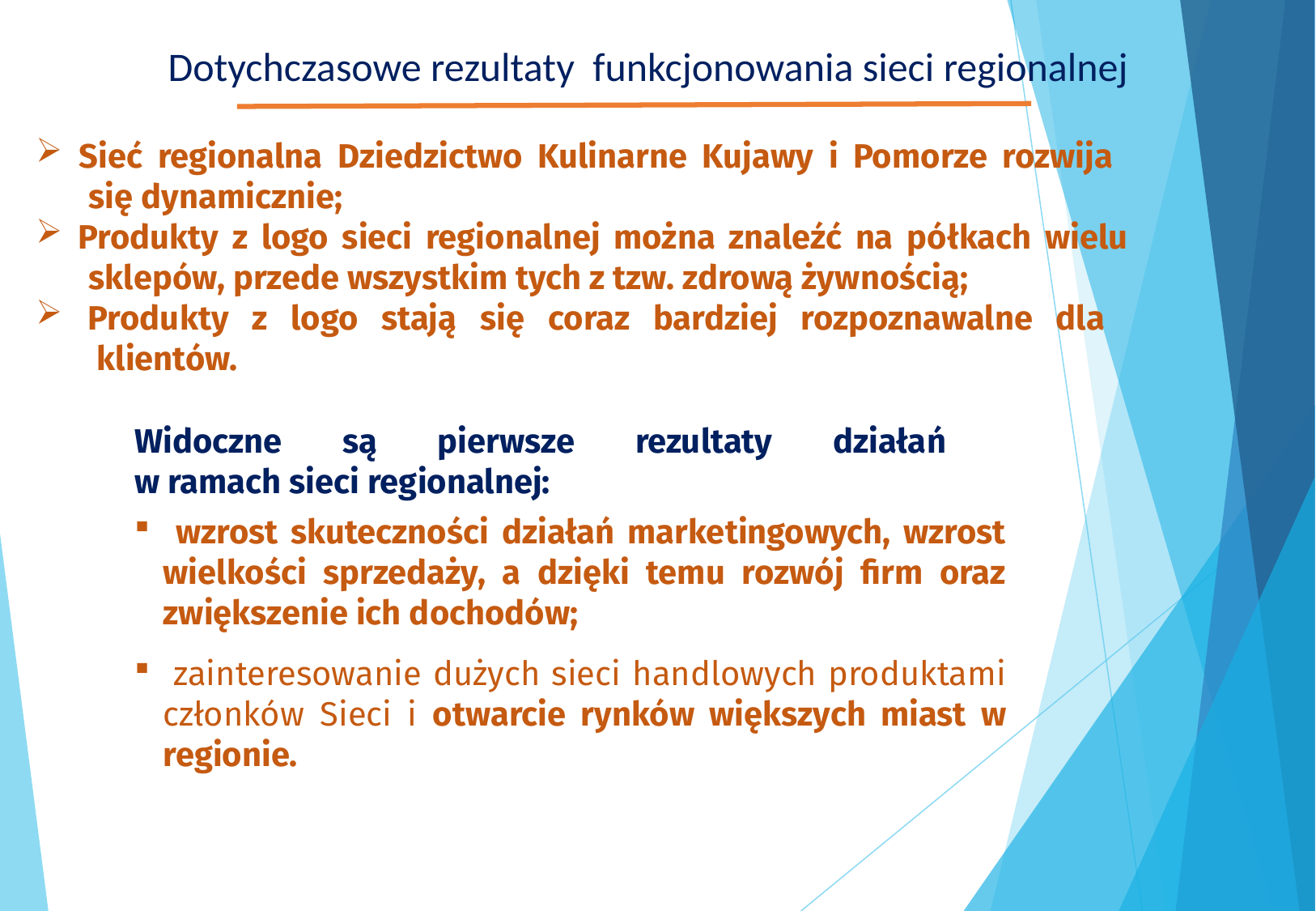

Dotychczasowe rezultaty  funkcjonowania sieci regionalnej
 Sieć regionalna Dziedzictwo Kulinarne Kujawy i Pomorze rozwija
   się dynamicznie;
 Produkty z logo sieci regionalnej można znaleźć na półkach wielu
   sklepów, przede wszystkim tych z tzw. zdrową żywnością;
 Produkty z logo stają się coraz bardziej rozpoznawalne dla
    klientów.

Widoczne są pierwsze rezultaty działań
w ramach sieci regionalnej:
 wzrost skuteczności działań marketingowych, wzrost wielkości sprzedaży, a dzięki temu rozwój firm oraz zwiększenie ich dochodów;
 zainteresowanie dużych sieci handlowych produktami członków Sieci i otwarcie rynków większych miast w regionie.